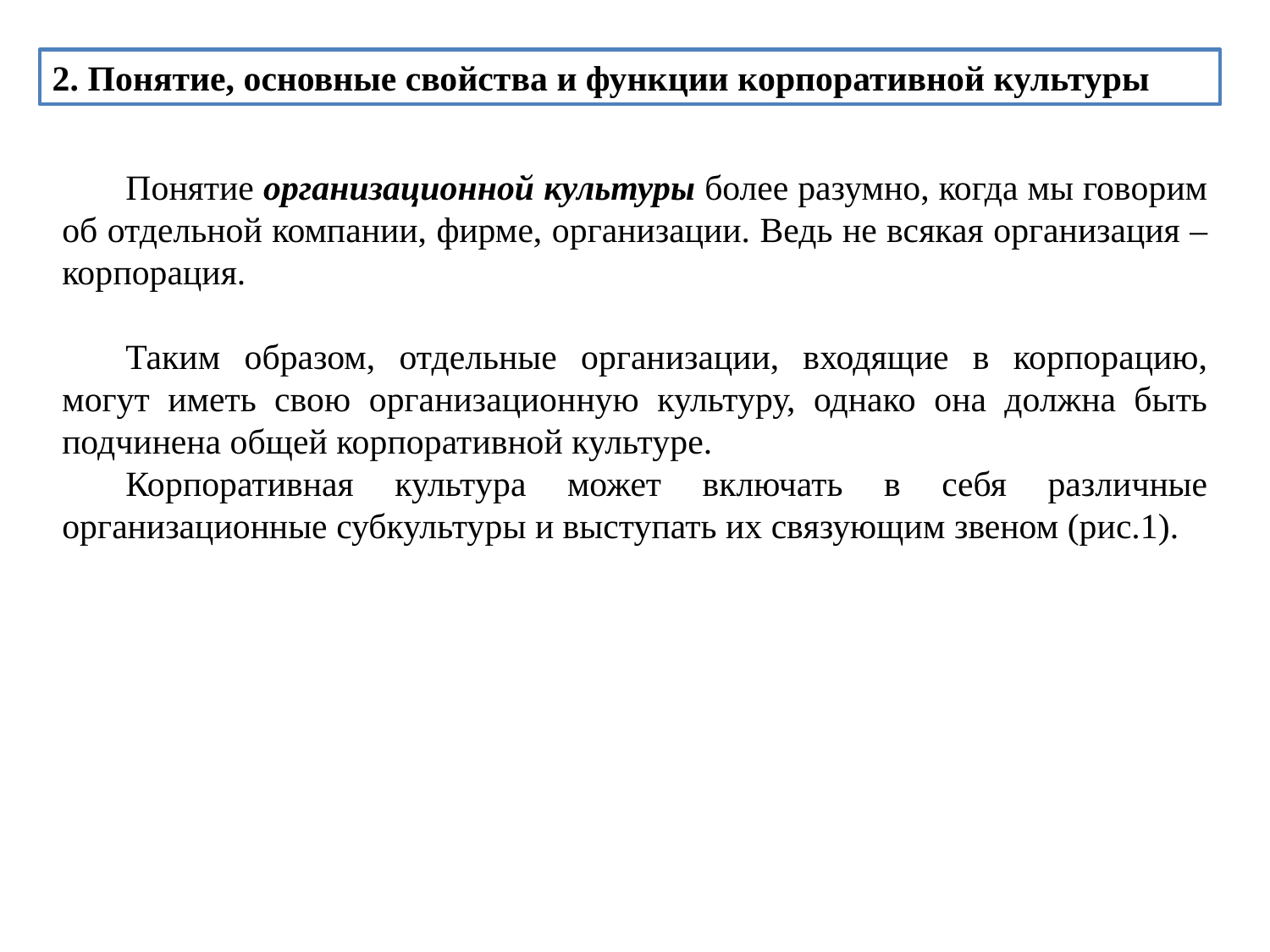

2. Понятие, основные свойства и функции корпоративной культуры
Понятие организационной культуры более разумно, когда мы говорим об отдельной компании, фирме, организации. Ведь не всякая организация – корпорация.

Таким образом, отдельные организации, входящие в корпорацию, могут иметь свою организационную культуру, однако она должна быть подчинена общей корпоративной культуре.
Корпоративная культура может включать в себя различные организационные субкультуры и выступать их связующим звеном (рис.1).